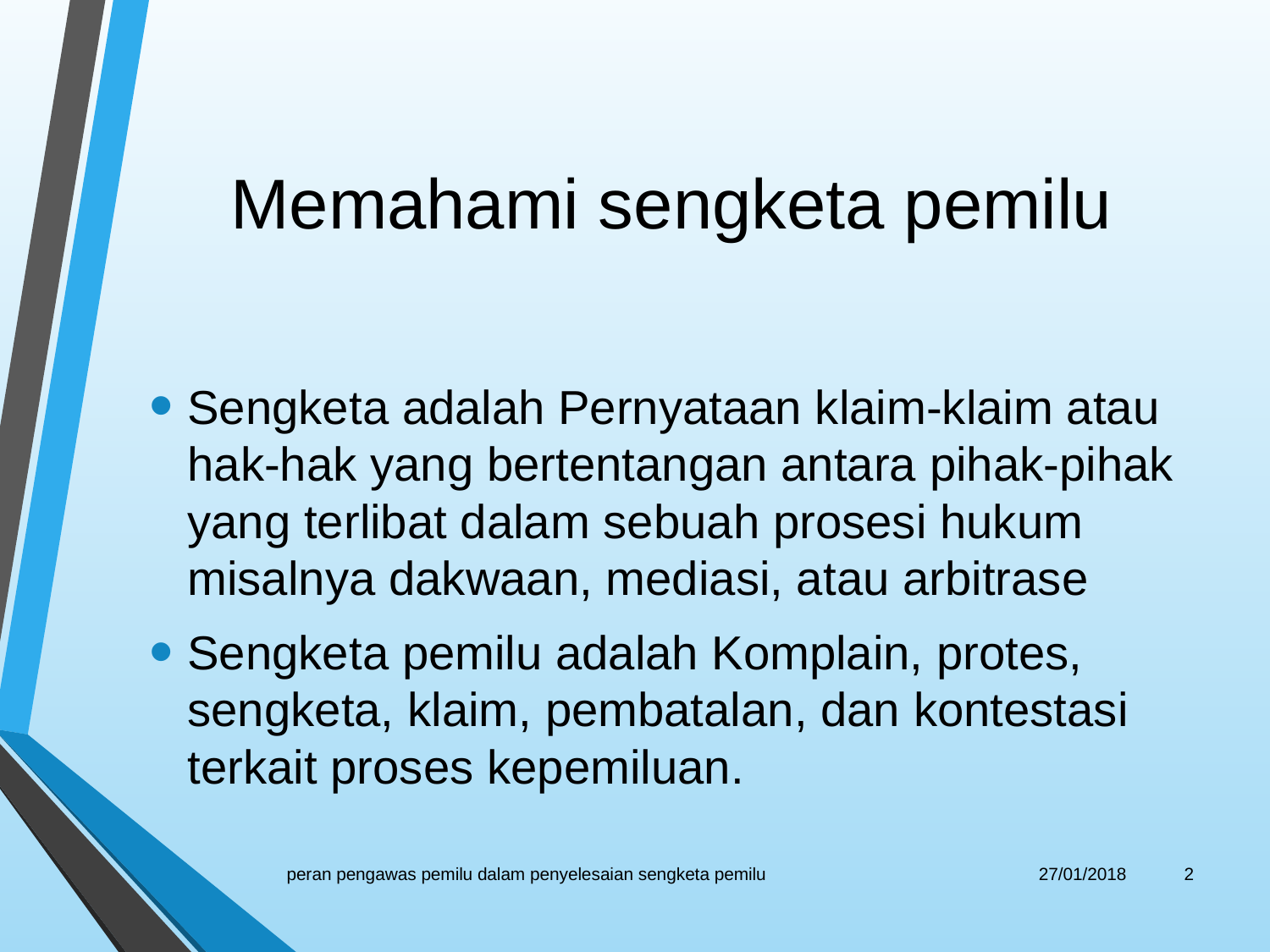

# Memahami sengketa pemilu
Sengketa adalah Pernyataan klaim-klaim atau hak-hak yang bertentangan antara pihak-pihak yang terlibat dalam sebuah prosesi hukum misalnya dakwaan, mediasi, atau arbitrase
Sengketa pemilu adalah Komplain, protes, sengketa, klaim, pembatalan, dan kontestasi terkait proses kepemiluan.

peran pengawas pemilu dalam penyelesaian sengketa pemilu
27/01/2018
2